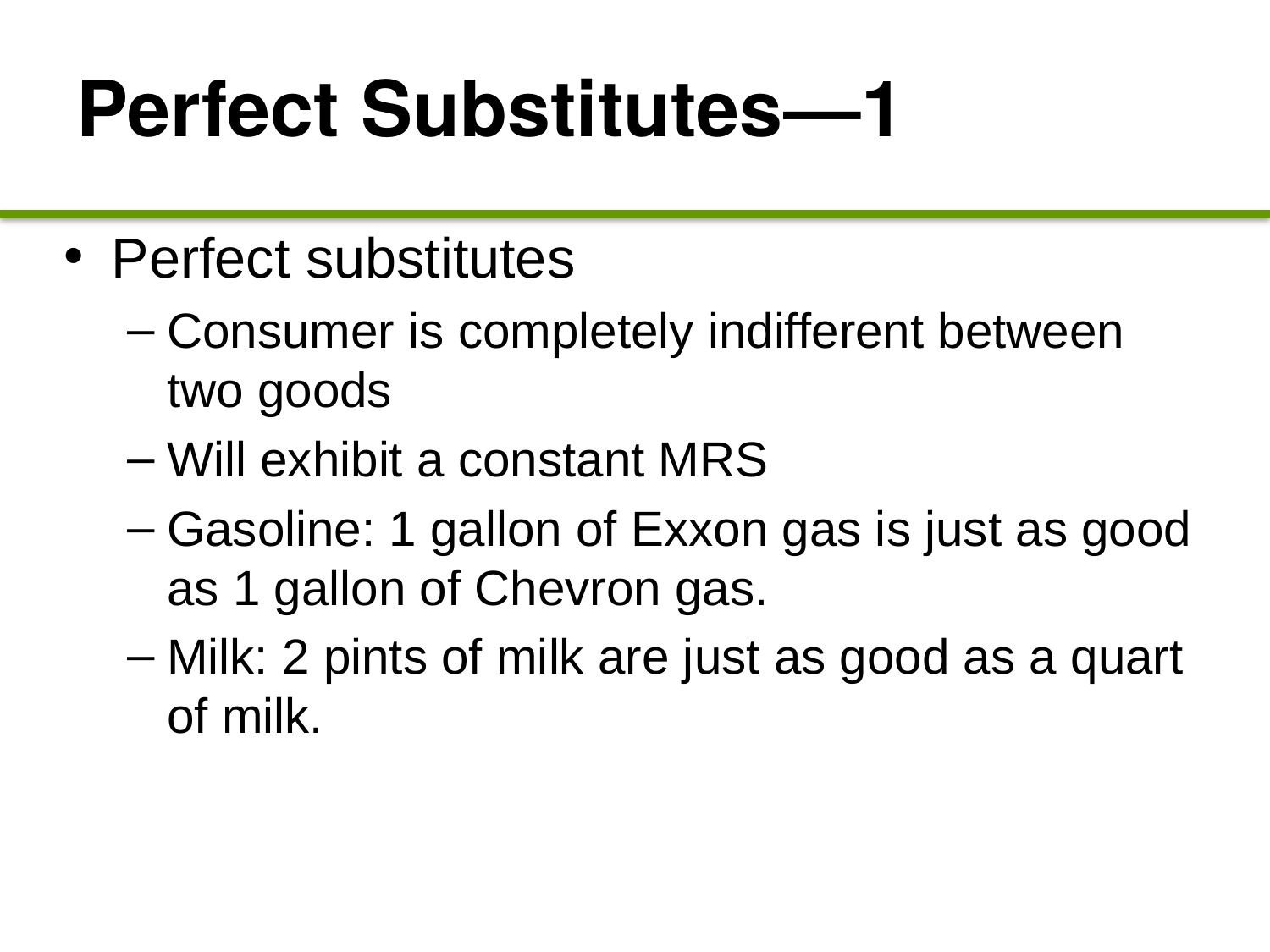

# Perfect Substitutes—1
Perfect substitutes
Consumer is completely indifferent between two goods
Will exhibit a constant MRS
Gasoline: 1 gallon of Exxon gas is just as good as 1 gallon of Chevron gas.
Milk: 2 pints of milk are just as good as a quart of milk.